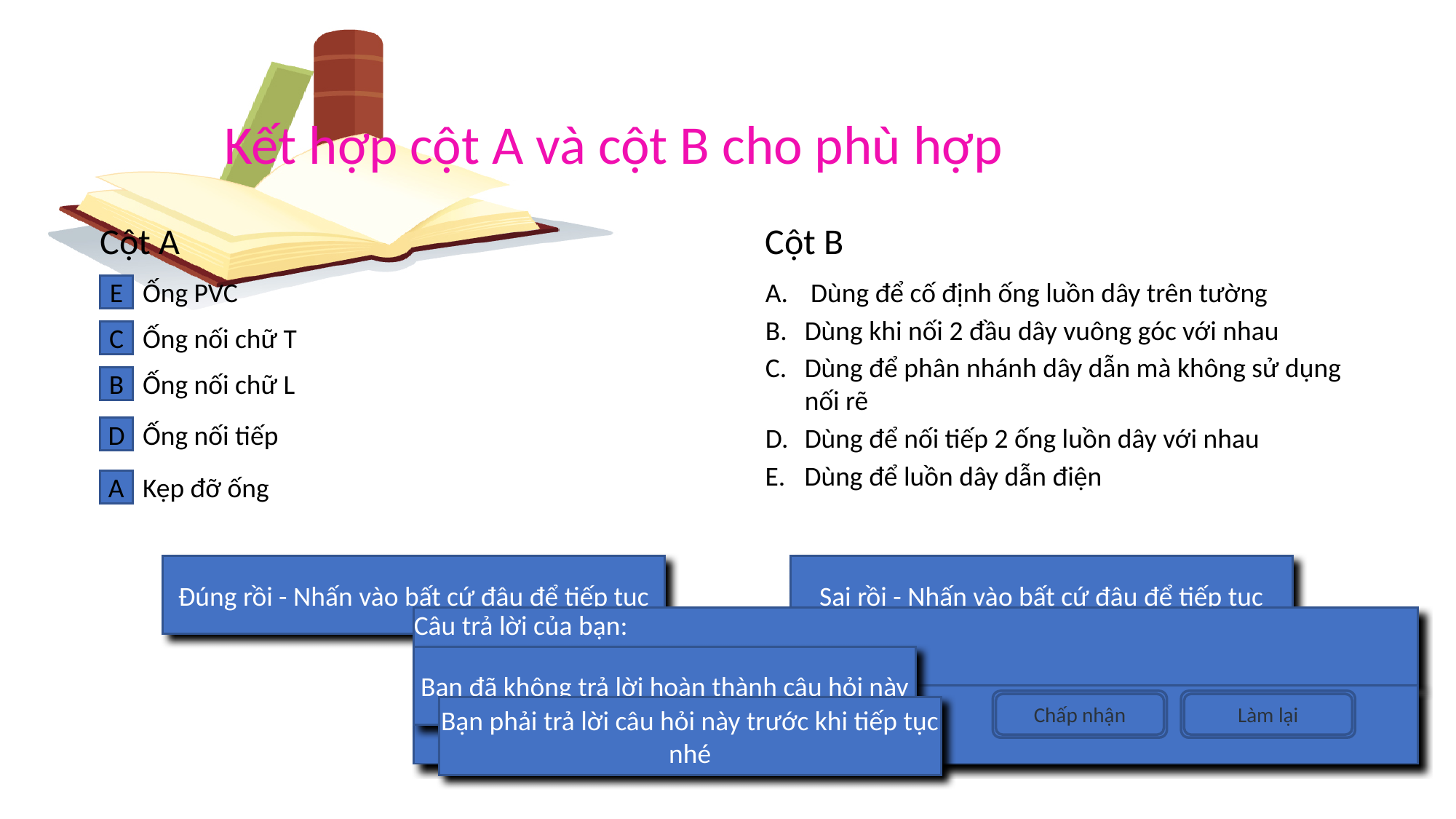

# Kết hợp cột A và cột B cho phù hợp
Cột A
Cột B
E
Ống PVC
A.
 Dùng để cố định ống luồn dây trên tường
B.
Dùng khi nối 2 đầu dây vuông góc với nhau
C
Ống nối chữ T
C.
Dùng để phân nhánh dây dẫn mà không sử dụng nối rẽ
B
Ống nối chữ L
D
Ống nối tiếp
D.
Dùng để nối tiếp 2 ống luồn dây với nhau
E.
Dùng để luồn dây dẫn điện
A
Kẹp đỡ ống
Đúng rồi - Nhấn vào bất cứ đâu để tiếp tục
Sai rồi - Nhấn vào bất cứ đâu để tiếp tục
Câu trả lời của bạn:
Bạn đã trả lời đúng câu hỏi này
Bạn đã không trả lời hoàn thành câu hỏi này
Câu trả lời đúng là:

Chấp nhận

Làm lại
Bạn phải trả lời câu hỏi này trước khi tiếp tục nhé